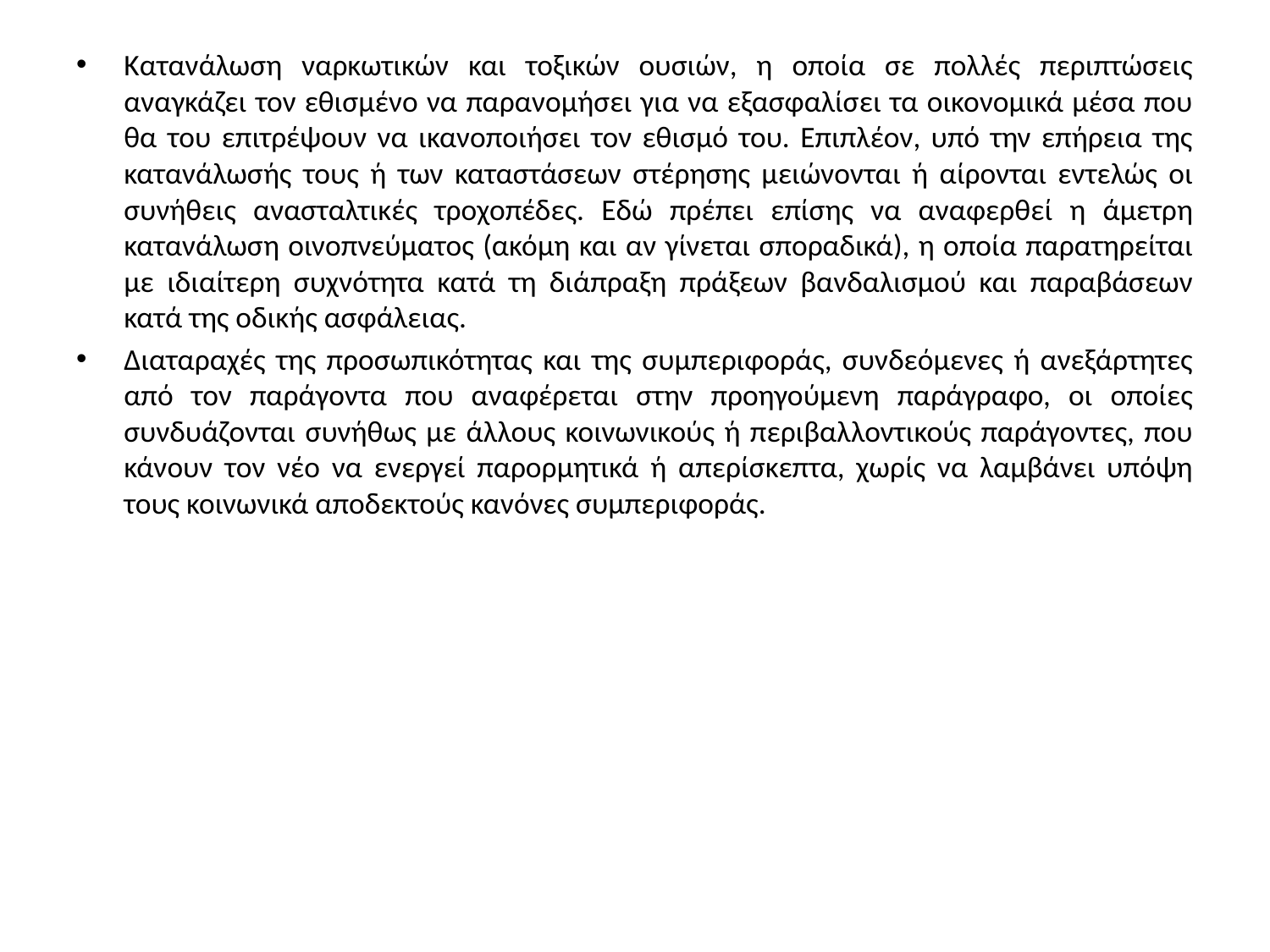

Κατανάλωση ναρκωτικών και τοξικών ουσιών, η οποία σε πολλές περιπτώσεις αναγκάζει τον εθισμένο να παρανομήσει για να εξασφαλίσει τα οικονομικά μέσα που θα του επιτρέψουν να ικανοποιήσει τον εθισμό του. Επιπλέον, υπό την επήρεια της κατανάλωσής τους ή των καταστάσεων στέρησης μειώνονται ή αίρονται εντελώς οι συνήθεις ανασταλτικές τροχοπέδες. Εδώ πρέπει επίσης να αναφερθεί η άμετρη κατανάλωση οινοπνεύματος (ακόμη και αν γίνεται σποραδικά), η οποία παρατηρείται με ιδιαίτερη συχνότητα κατά τη διάπραξη πράξεων βανδαλισμού και παραβάσεων κατά της οδικής ασφάλειας.
Διαταραχές της προσωπικότητας και της συμπεριφοράς, συνδεόμενες ή ανεξάρτητες από τον παράγοντα που αναφέρεται στην προηγούμενη παράγραφο, οι οποίες συνδυάζονται συνήθως με άλλους κοινωνικούς ή περιβαλλοντικούς παράγοντες, που κάνουν τον νέο να ενεργεί παρορμητικά ή απερίσκεπτα, χωρίς να λαμβάνει υπόψη τους κοινωνικά αποδεκτούς κανόνες συμπεριφοράς.